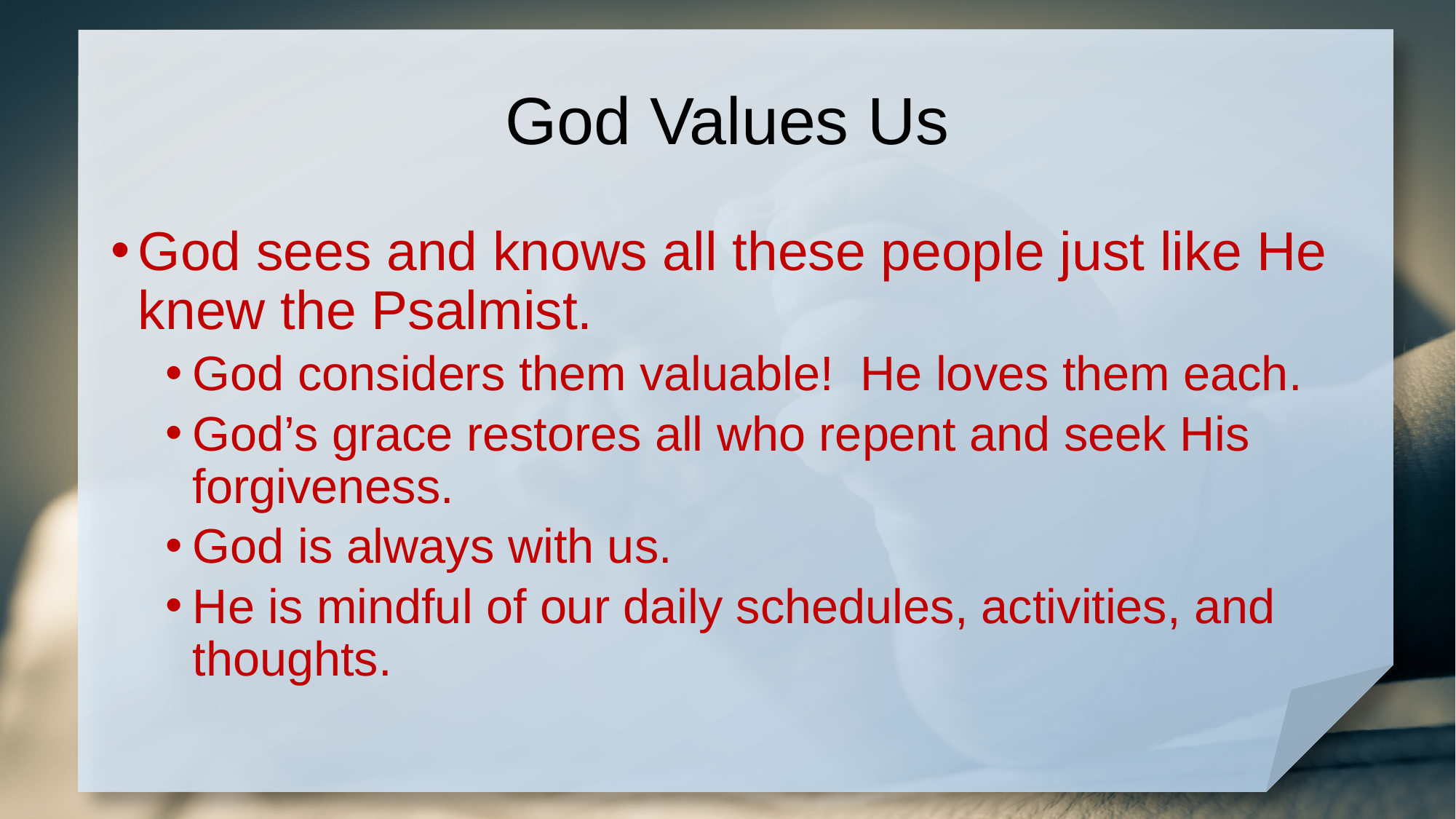

# God Values Us
God sees and knows all these people just like He knew the Psalmist.
God considers them valuable!  He loves them each.
God’s grace restores all who repent and seek His forgiveness.
God is always with us.
He is mindful of our daily schedules, activities, and thoughts.